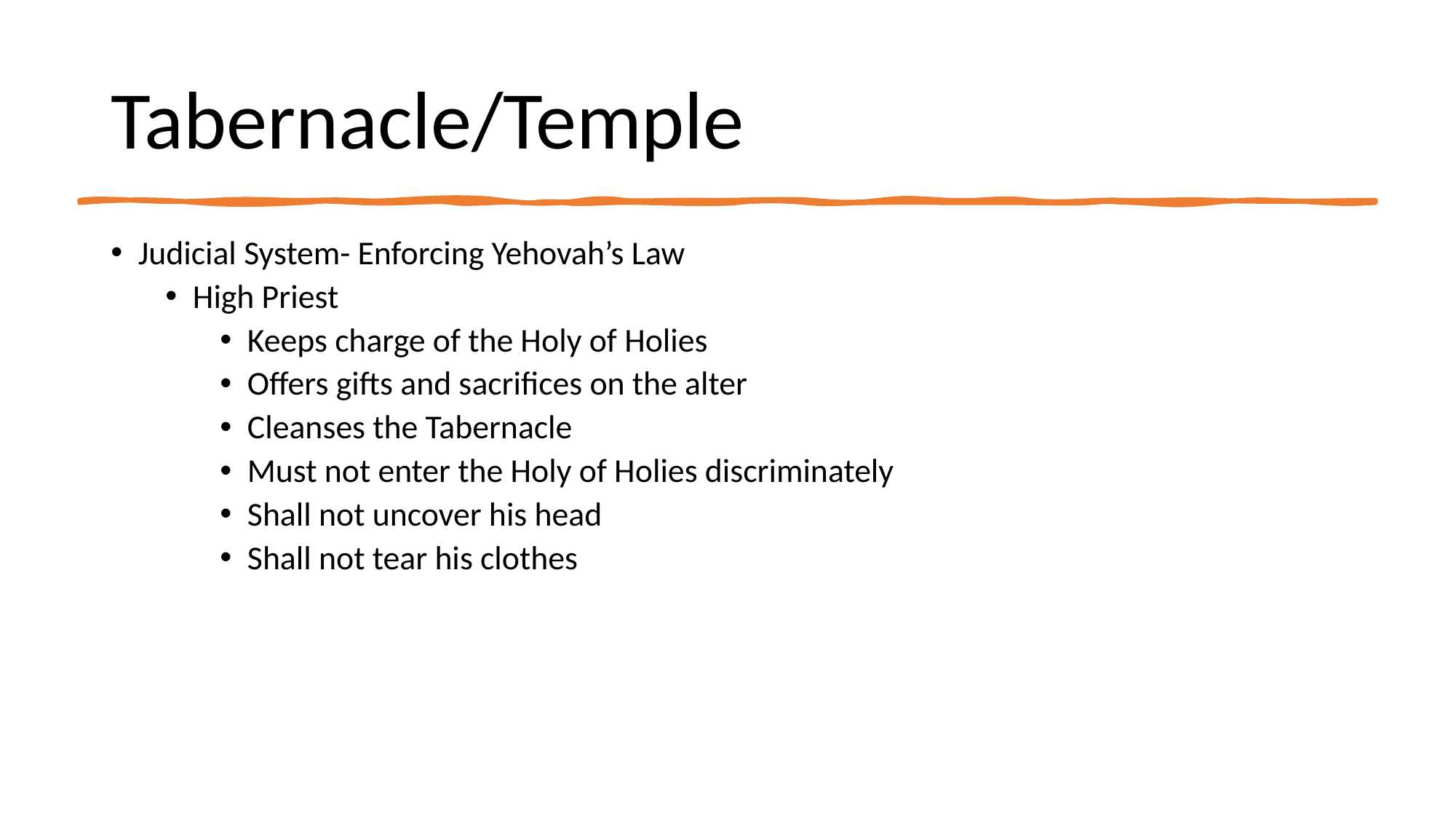

# Tabernacle/Temple

Judicial System- Enforcing Yehovah’s Law
High Priest
Keeps charge of the Holy of Holies
Offers gifts and sacrifices on the alter
Cleanses the Tabernacle
Must not enter the Holy of Holies discriminately
Shall not uncover his head
Shall not tear his clothes